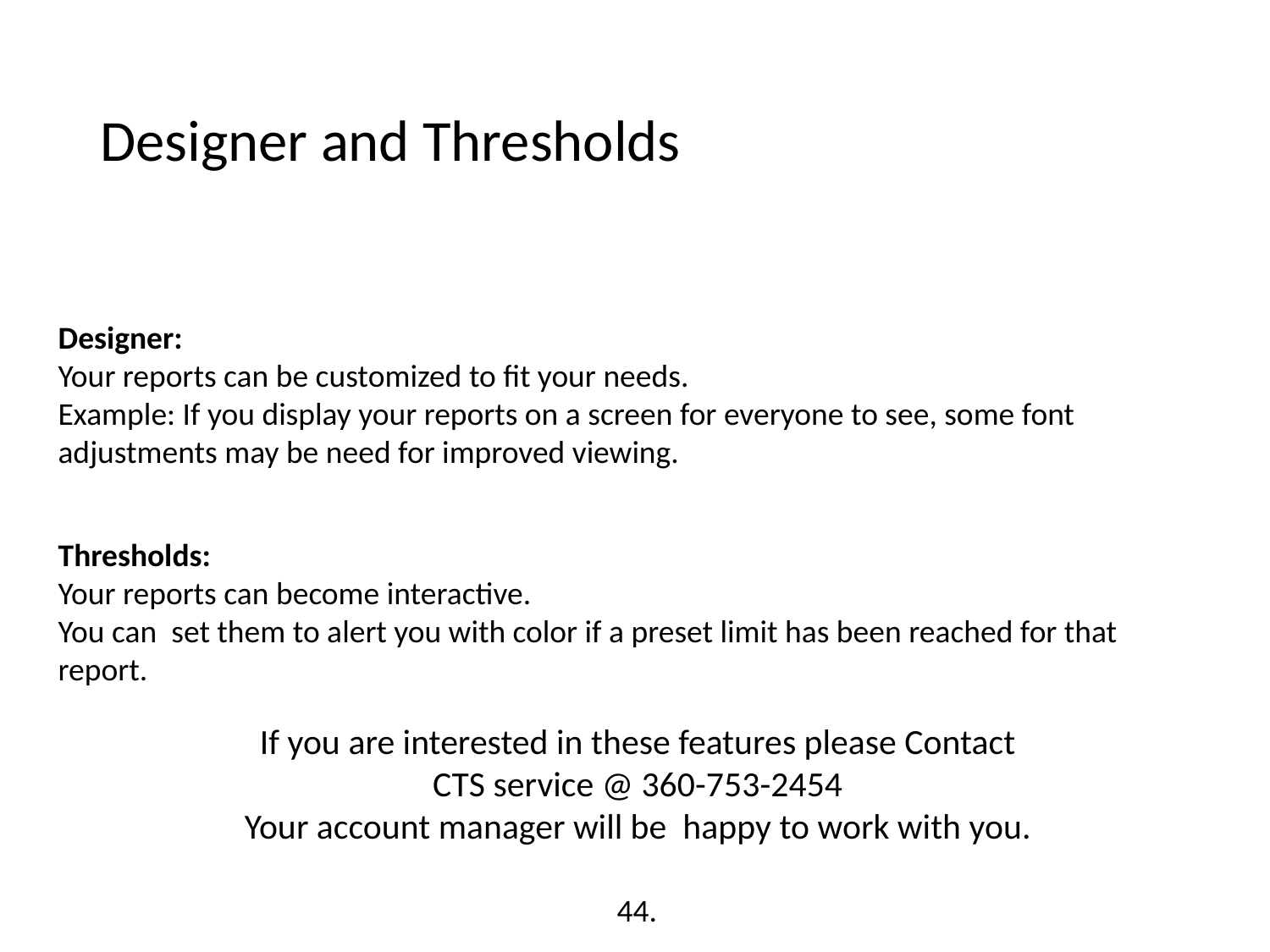

# Designer and Thresholds
Designer:
Your reports can be customized to fit your needs.
Example: If you display your reports on a screen for everyone to see, some font adjustments may be need for improved viewing.
Thresholds:
Your reports can become interactive.
You can  set them to alert you with color if a preset limit has been reached for that report.
If you are interested in these features please Contact
 CTS service @ 360-753-2454
Your account manager will be  happy to work with you.
44.